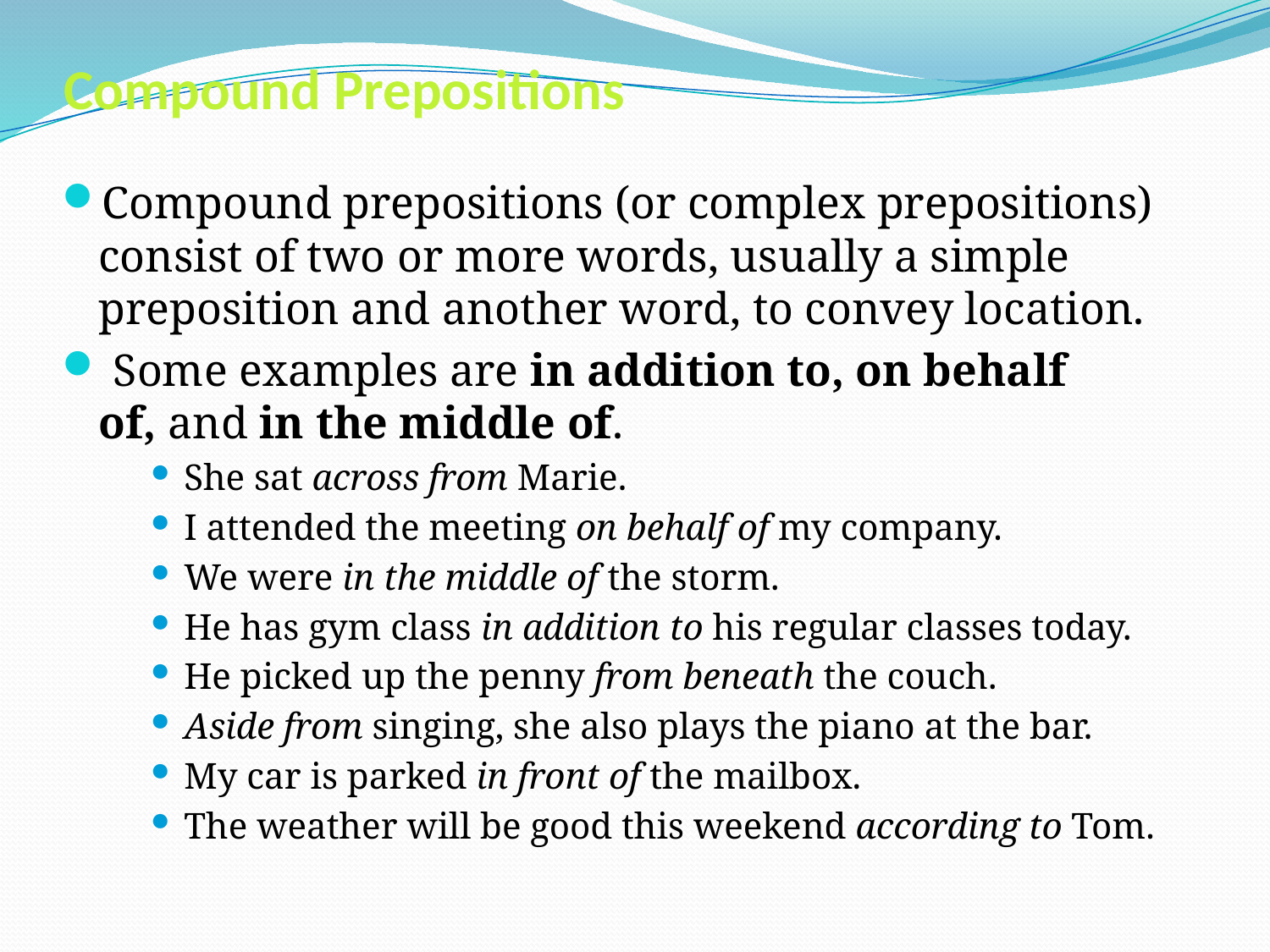

# Compound Prepositions
Compound prepositions (or complex prepositions) consist of two or more words, usually a simple preposition and another word, to convey location.
 Some examples are in addition to, on behalf of, and in the middle of.
She sat across from Marie.
I attended the meeting on behalf of my company.
We were in the middle of the storm.
He has gym class in addition to his regular classes today.
He picked up the penny from beneath the couch.
Aside from singing, she also plays the piano at the bar.
My car is parked in front of the mailbox.
The weather will be good this weekend according to Tom.